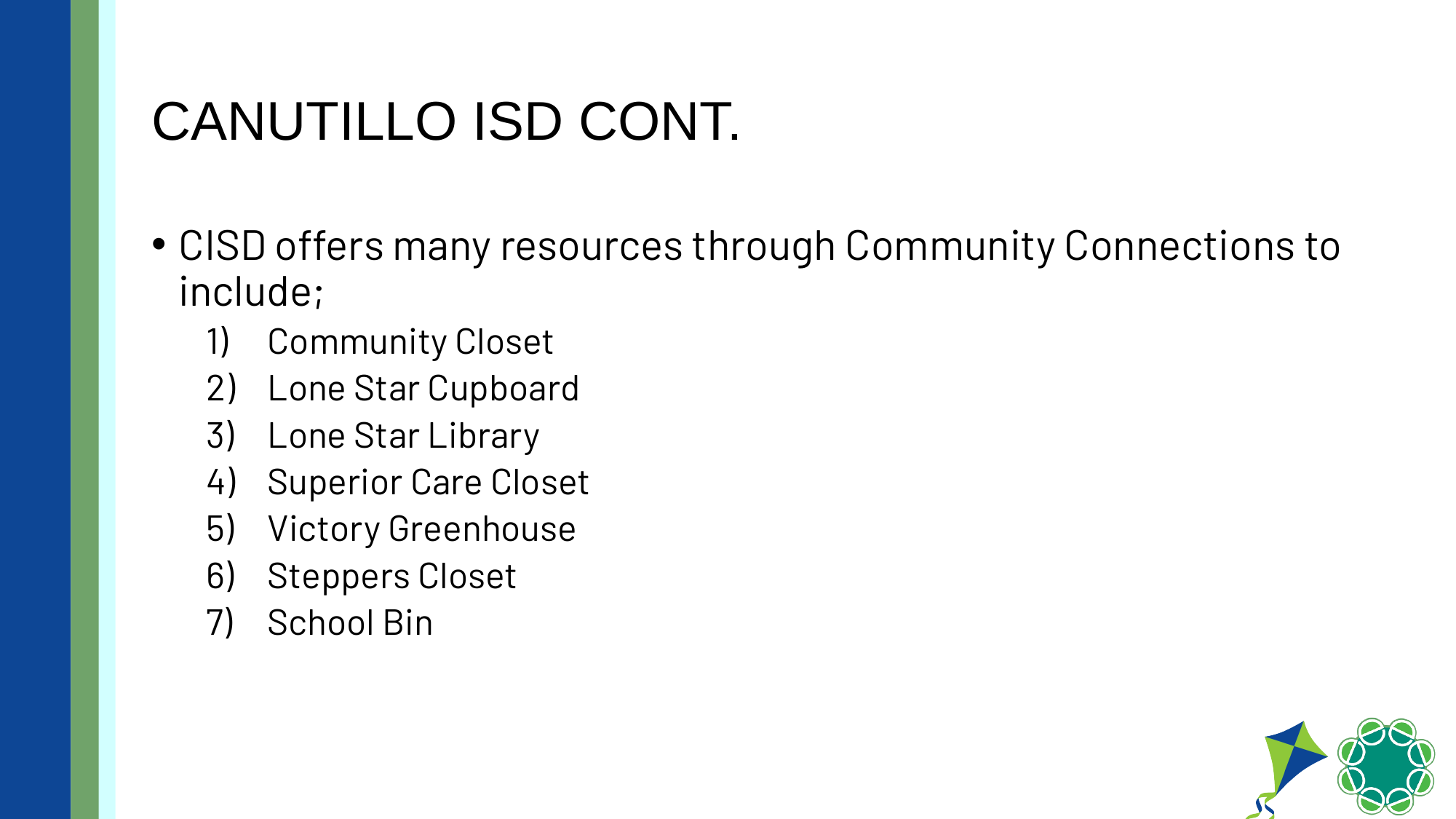

# Canutillo ISD Cont.
CISD offers many resources through Community Connections to include;
Community Closet
Lone Star Cupboard
Lone Star Library
Superior Care Closet
Victory Greenhouse
Steppers Closet
School Bin